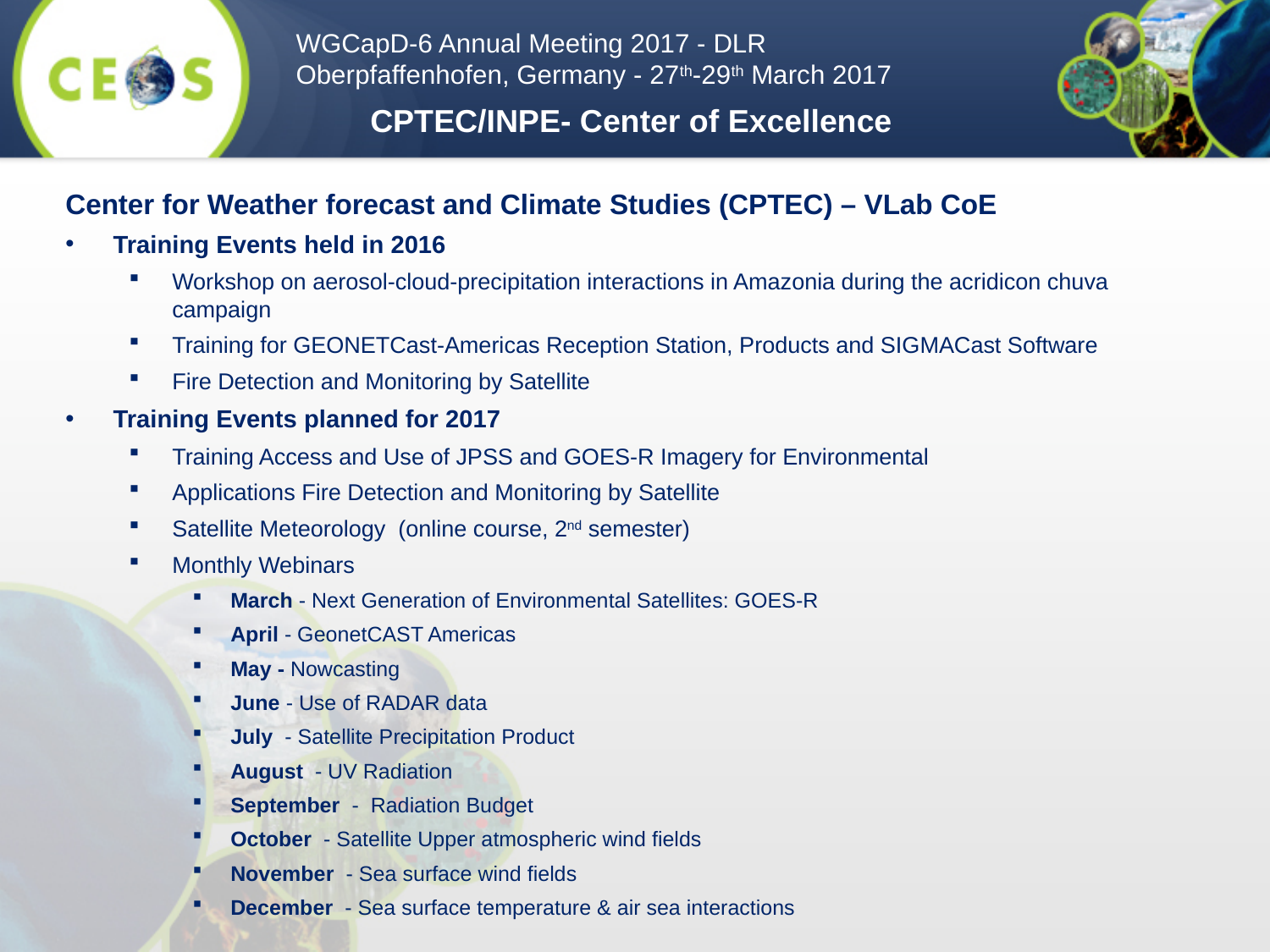

WGCapD-6 Annual Meeting 2017 - DLR Oberpfaffenhofen, Germany - 27th-29th March 2017
CPTEC/INPE- Center of Excellence
Center for Weather forecast and Climate Studies (CPTEC) – VLab CoE
Training Events held in 2016
Workshop on aerosol-cloud-precipitation interactions in Amazonia during the acridicon chuva campaign
Training for GEONETCast-Americas Reception Station, Products and SIGMACast Software
Fire Detection and Monitoring by Satellite
Training Events planned for 2017
Training Access and Use of JPSS and GOES-R Imagery for Environmental
Applications Fire Detection and Monitoring by Satellite
Satellite Meteorology  (online course, 2nd semester)
Monthly Webinars
March - Next Generation of Environmental Satellites: GOES-R
April - GeonetCAST Americas
May - Nowcasting
June - Use of RADAR data
July  - Satellite Precipitation Product
August  - UV Radiation
September  -  Radiation Budget
October  - Satellite Upper atmospheric wind fields
November  - Sea surface wind fields
December  - Sea surface temperature & air sea interactions